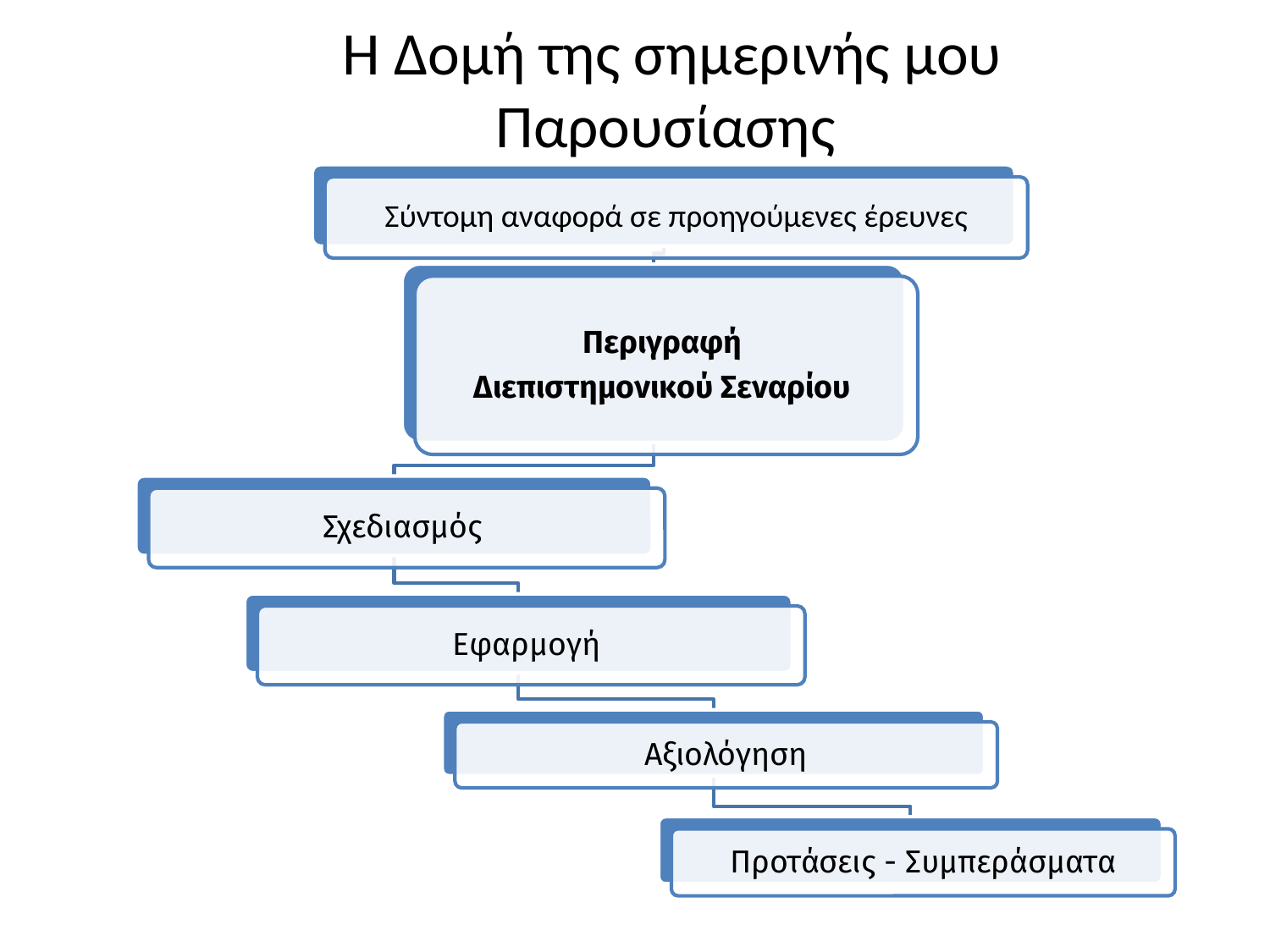

# Η Δομή της σημερινής μου Παρουσίασης
Σύντομη αναφορά σε προηγούμενες έρευνες
Περιγραφή
Διεπιστημονικού Σεναρίου
Σχεδιασμός
Εφαρμογή
Αξιολόγηση
Προτάσεις - Συμπεράσματα